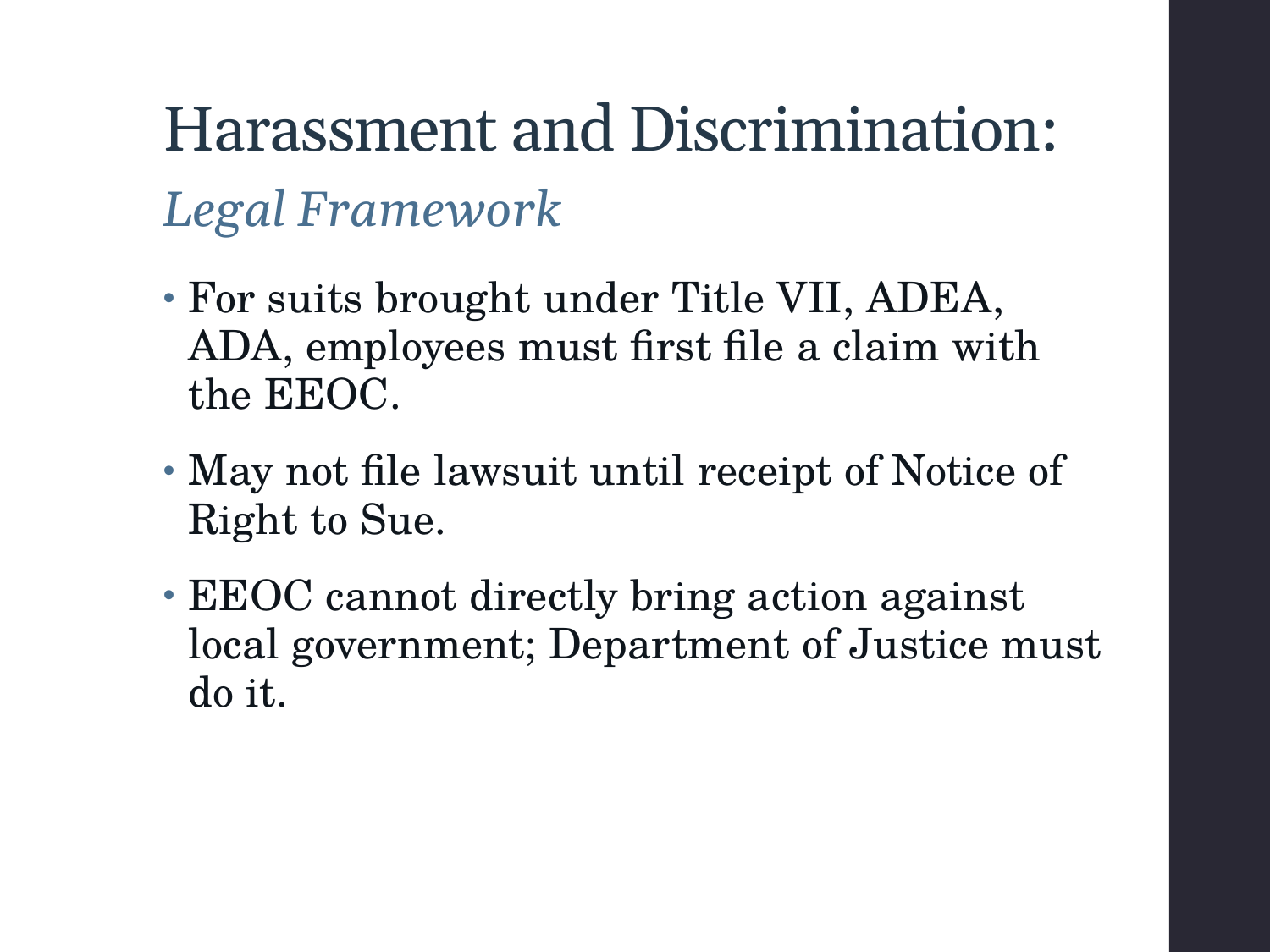

# Harassment and Discrimination:
Legal Framework
For suits brought under Title VII, ADEA, ADA, employees must first file a claim with the EEOC.
May not file lawsuit until receipt of Notice of Right to Sue.
EEOC cannot directly bring action against local government; Department of Justice must do it.